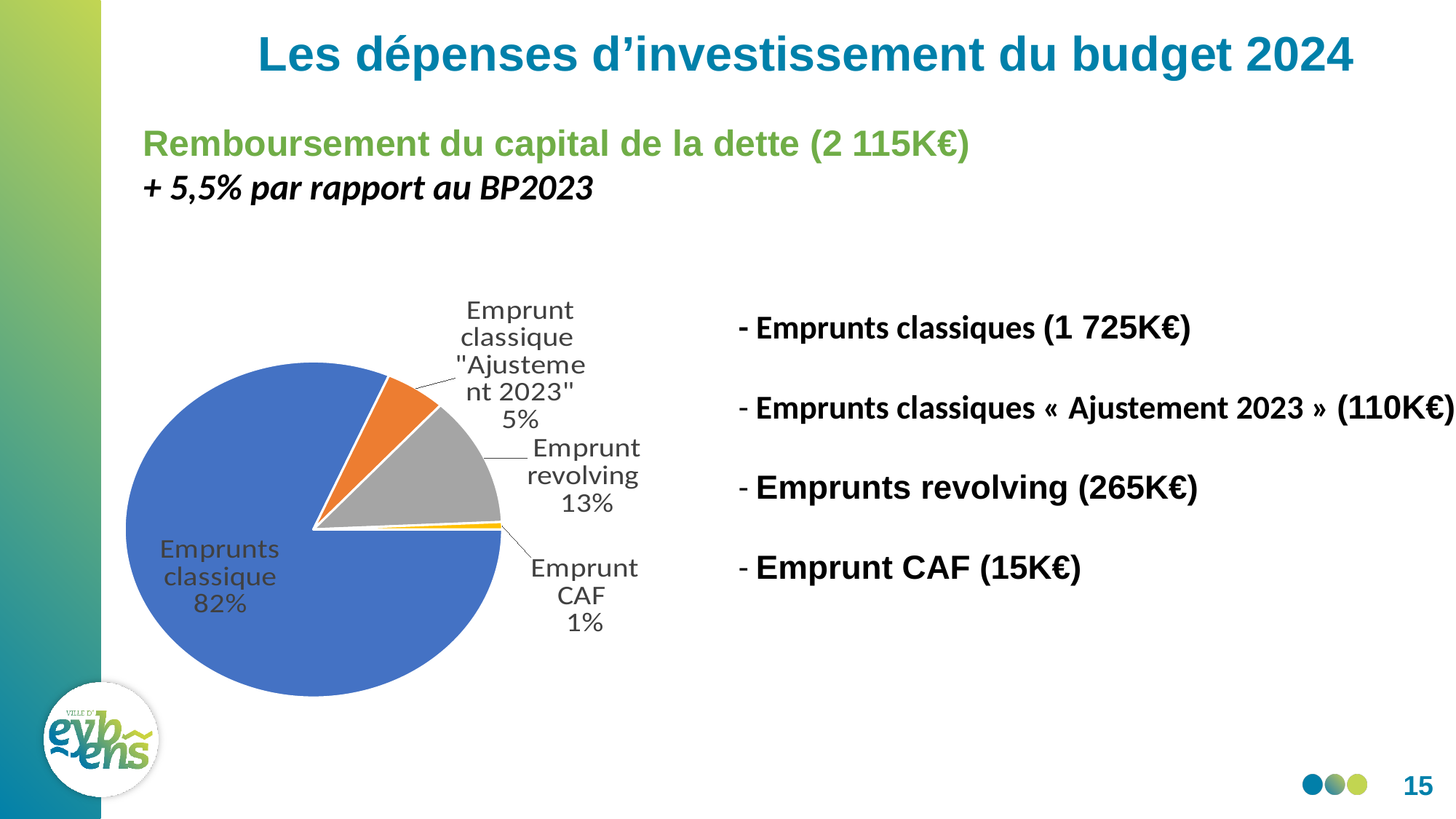

# Les dépenses d’investissement du budget 2024
Remboursement du capital de la dette (2 115K€)
+ 5,5% par rapport au BP2023

### Chart

| Category |  |
|---|---|
| Emprunts classique | 1725000.0 |
| Emprunt classique  "Ajustement 2023" | 110000.0 |
| Emprunt revolving  | 265000.0 |
| Emprunt CAF  | 15000.0 |
- Emprunts classiques (1 725K€)

- Emprunts classiques « Ajustement 2023 » (110K€)

- Emprunts revolving (265K€)

- Emprunt CAF (15K€)